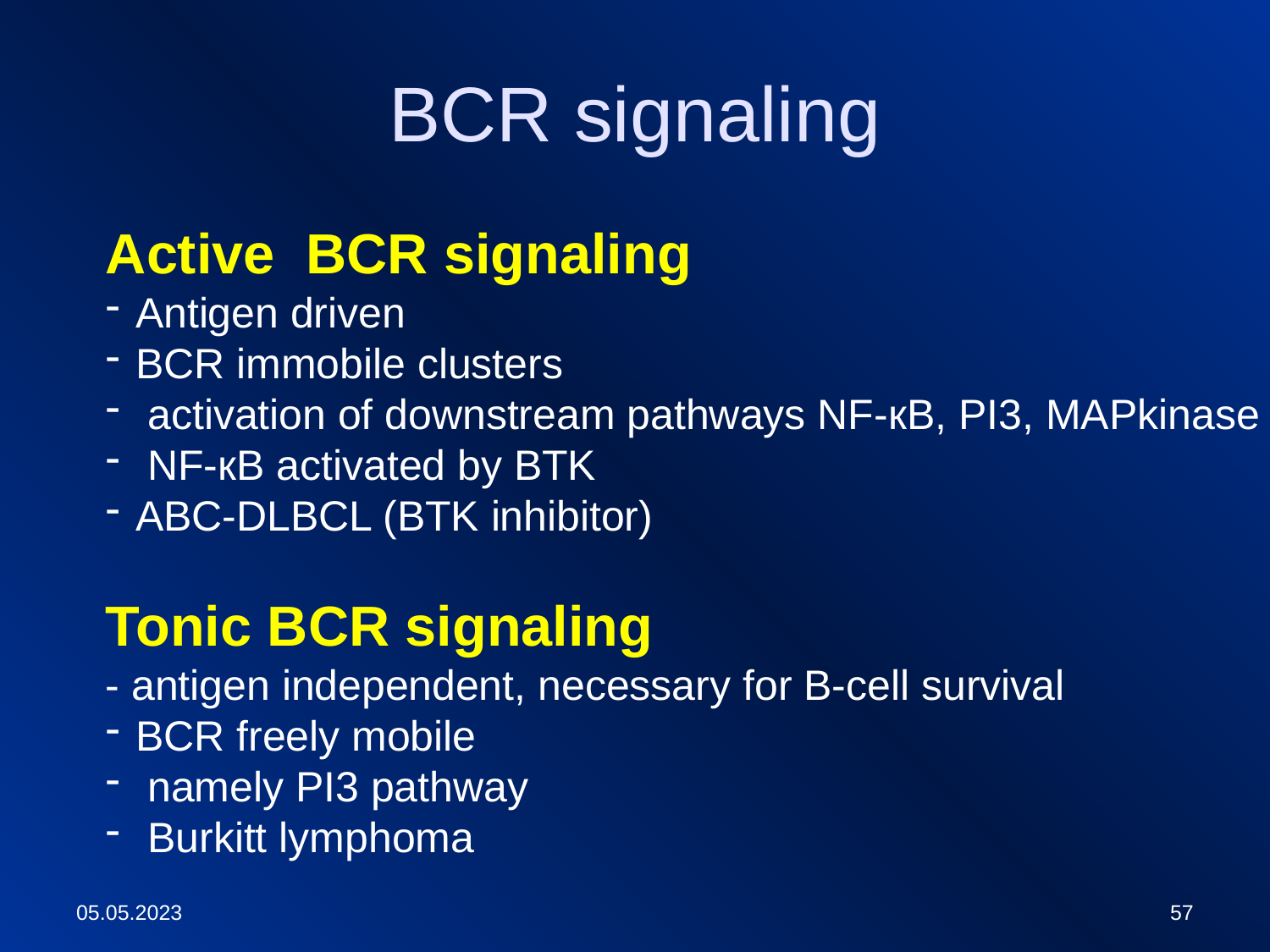

# BCR signaling
Active  BCR signaling
Antigen driven
BCR immobile clusters
 activation of downstream pathways NF-кB, PI3, MAPkinase
 NF-кB activated by BTK
ABC-DLBCL (BTK inhibitor)

Tonic BCR signaling
- antigen independent, necessary for B-cell survival
BCR freely mobile
 namely PI3 pathway
 Burkitt lymphoma
05.05.2023
57